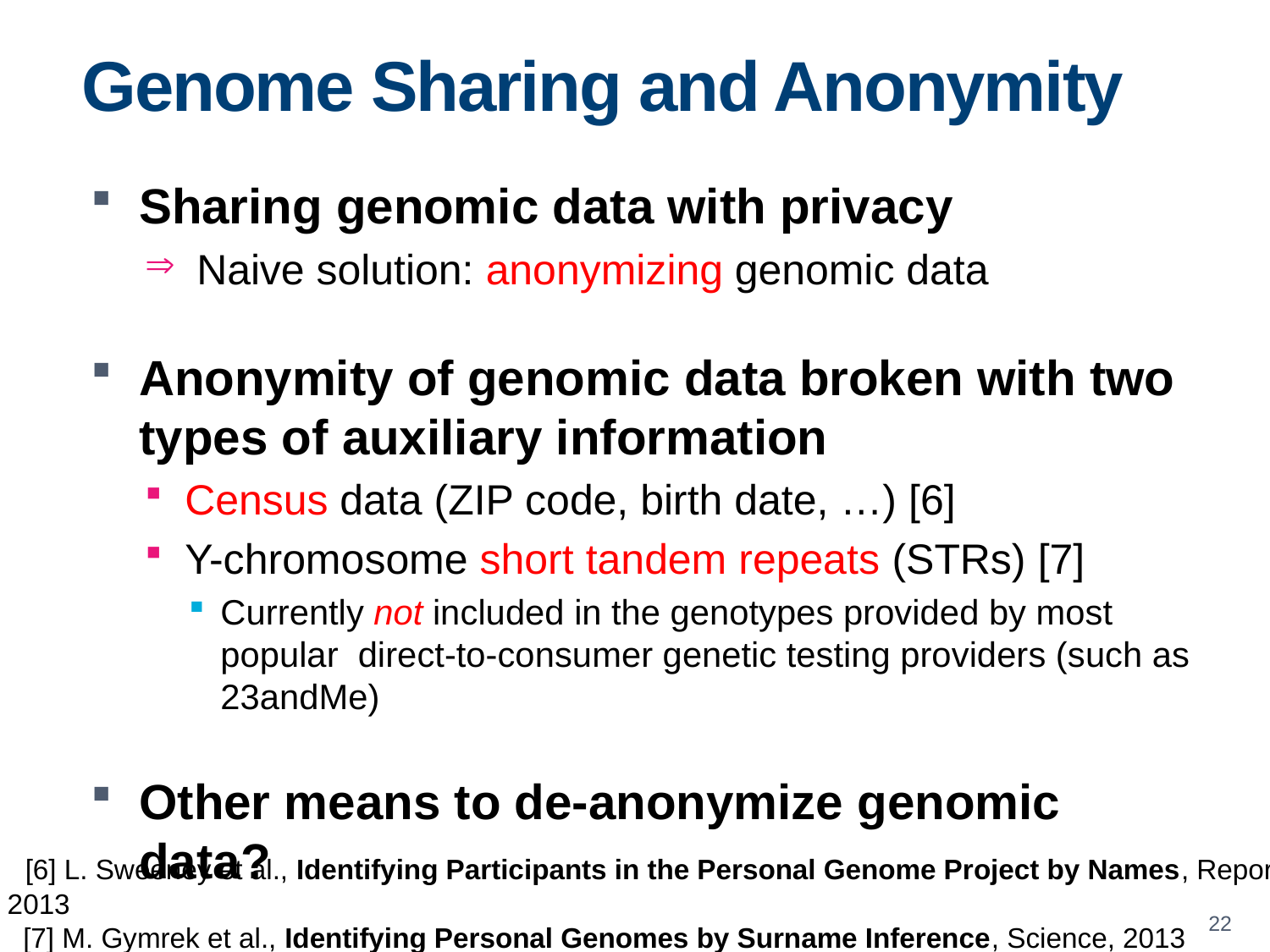

# Genome Sharing and Anonymity
Sharing genomic data with privacy
 Naive solution: anonymizing genomic data
Anonymity of genomic data broken with two types of auxiliary information
Census data (ZIP code, birth date, …) [6]
Y-chromosome short tandem repeats (STRs) [7]
Currently not included in the genotypes provided by most popular  direct-to-consumer genetic testing providers (such as 23andMe)
Other means to de-anonymize genomic data?

  [6] L. Sweeney et al., Identifying Participants in the Personal Genome Project by Names, Report, 2013
  [7] M. Gymrek et al., Identifying Personal Genomes by Surname Inference, Science, 2013

22